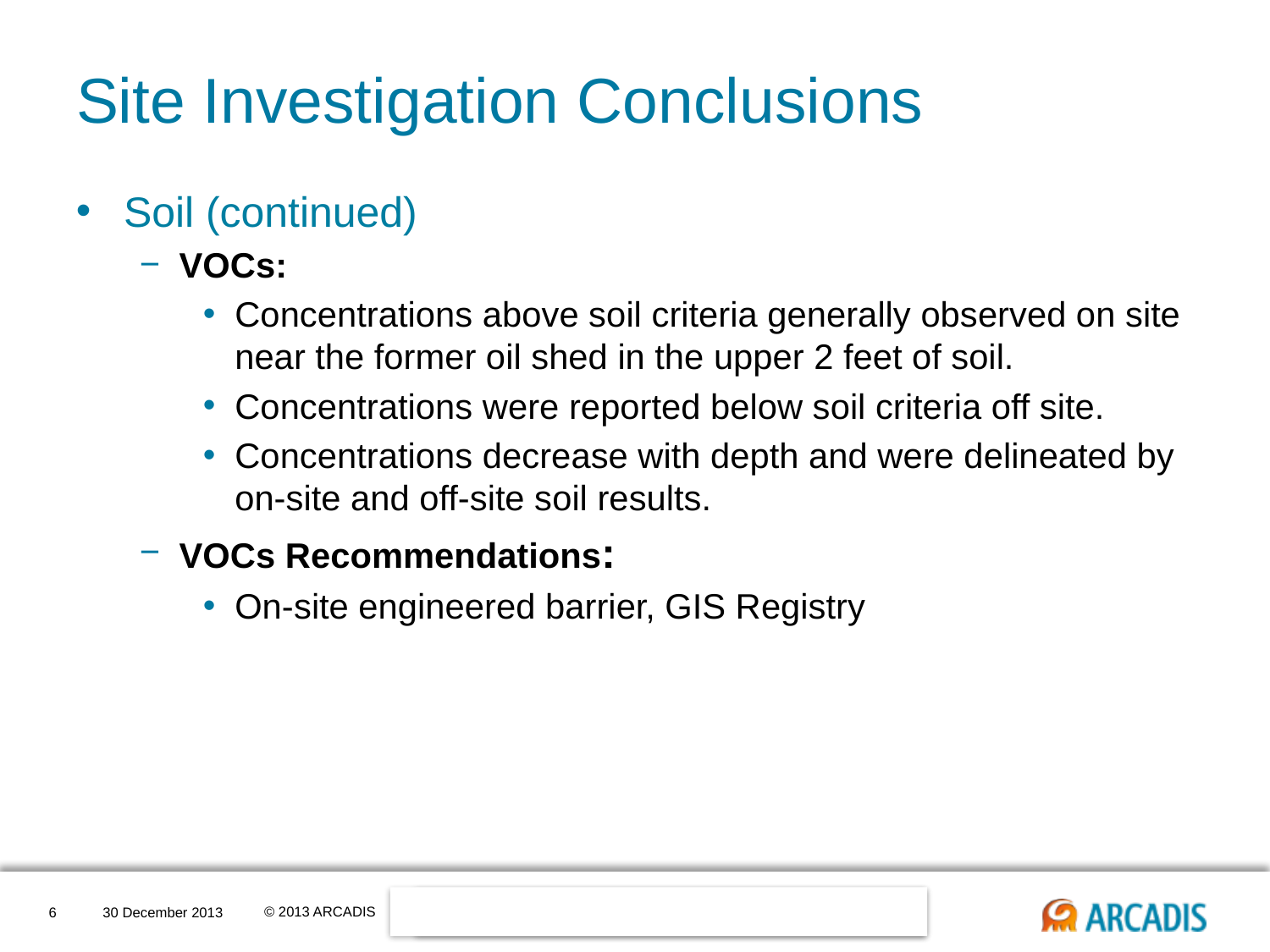

# Site Investigation Conclusions
Soil (continued)
VOCs:
Concentrations above soil criteria generally observed on site near the former oil shed in the upper 2 feet of soil.
Concentrations were reported below soil criteria off site.
Concentrations decrease with depth and were delineated by on-site and off-site soil results.
VOCs Recommendations:
On-site engineered barrier, GIS Registry